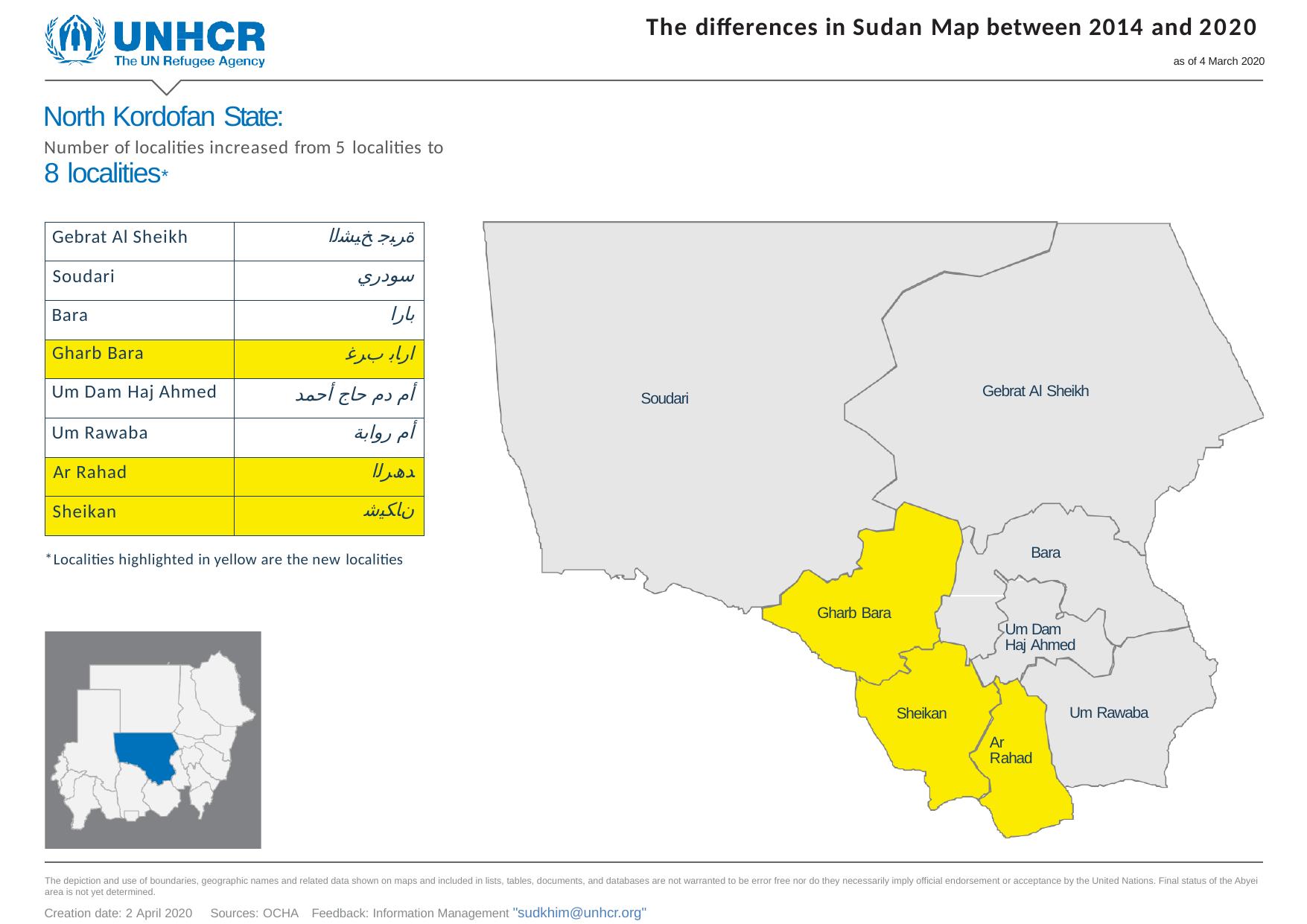

The diﬀerences in Sudan Map between 2014 and 2020
as of 4 March 2020
North Kordofan State:
Number of localities increased from 5 localities to
8 localities*

| Gebrat Al Sheikh | ةﺮﺒﺟ ﺦﯿﺸﻟا |
| --- | --- |
| Soudari | سودري |
| Bara | بارا |
| Gharb Bara | ارﺎﺑ بﺮﻏ |
| Um Dam Haj Ahmed | أم دم حاج أحمد |
| Um Rawaba | أم روابة |
| Ar Rahad | ﺪھﺮﻟا |
| Sheikan | نﺎﻜﯿﺷ |
Gebrat Al Sheikh
Soudari
Bara
* Localities highlighted in yellow are the new localities
Gharb Bara
Um Dam  Haj Ahmed

Um Rawaba
Sheikan
Ar  Rahad
The depiction and use of boundaries, geographic names and related data shown on maps and included in lists, tables, documents, and databases are not warranted to be error free nor do they necessarily imply official endorsement or acceptance by the United Nations. Final status of the Abyei area is not yet determined.
Creation date: 2 April 2020	Sources: OCHA	Feedback: Information Management "sudkhim@unhcr.org"